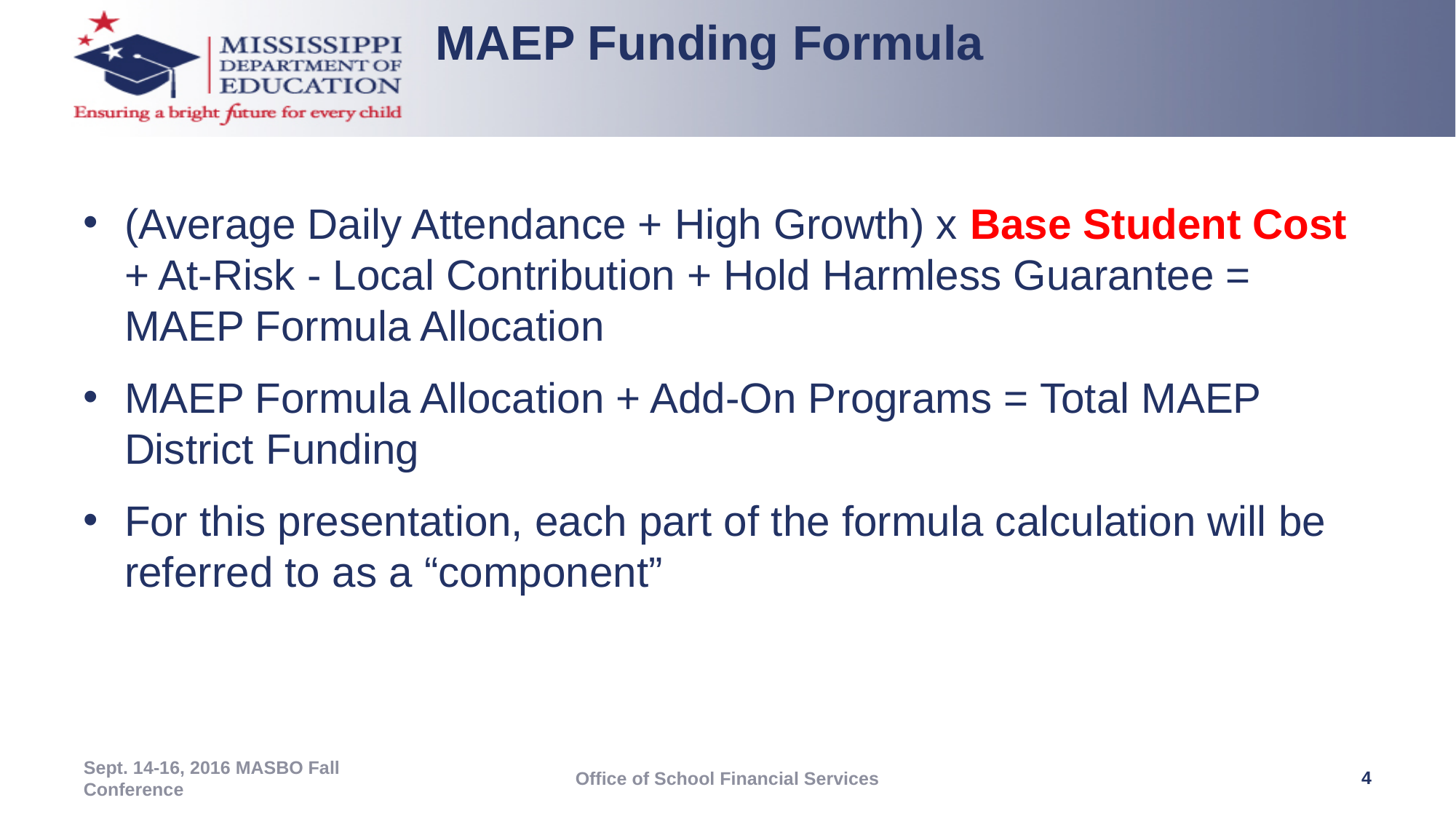

MAEP Funding Formula
(Average Daily Attendance + High Growth) x Base Student Cost + At-Risk - Local Contribution + Hold Harmless Guarantee = MAEP Formula Allocation
MAEP Formula Allocation + Add-On Programs = Total MAEP District Funding
For this presentation, each part of the formula calculation will be referred to as a “component”
4
Sept. 14-16, 2016 MASBO Fall Conference
Office of School Financial Services